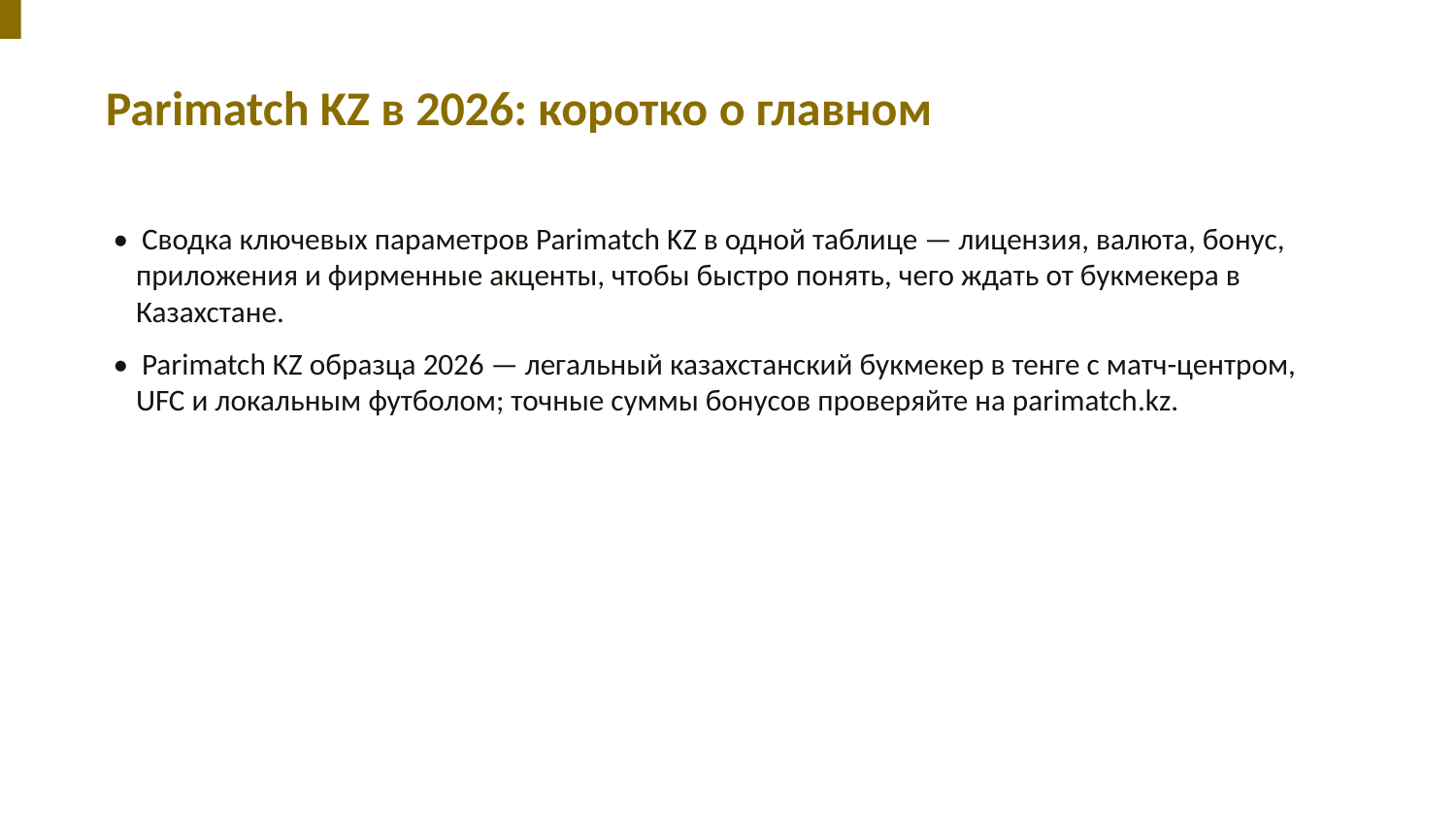

Parimatch KZ в 2026: коротко о главном
•  Сводка ключевых параметров Parimatch KZ в одной таблице — лицензия, валюта, бонус, приложения и фирменные акценты, чтобы быстро понять, чего ждать от букмекера в Казахстане.
•  Parimatch KZ образца 2026 — легальный казахстанский букмекер в тенге с матч-центром, UFC и локальным футболом; точные суммы бонусов проверяйте на parimatch.kz.